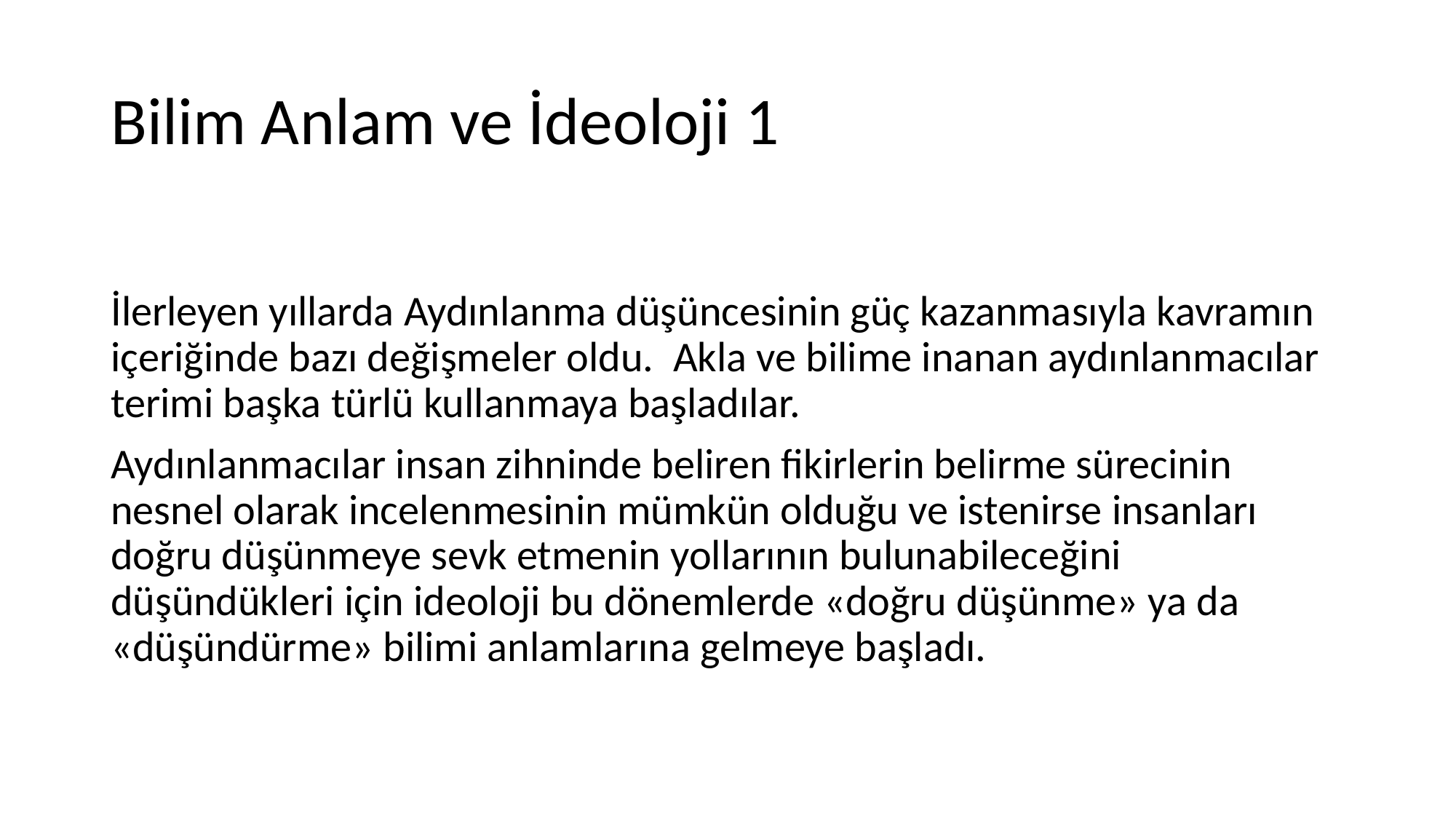

# Bilim Anlam ve İdeoloji 1

İlerleyen yıllarda Aydınlanma düşüncesinin güç kazanmasıyla kavramın içeriğinde bazı değişmeler oldu.  Akla ve bilime inanan aydınlanmacılar terimi başka türlü kullanmaya başladılar.
Aydınlanmacılar insan zihninde beliren fikirlerin belirme sürecinin nesnel olarak incelenmesinin mümkün olduğu ve istenirse insanları doğru düşünmeye sevk etmenin yollarının bulunabileceğini düşündükleri için ideoloji bu dönemlerde «doğru düşünme» ya da «düşündürme» bilimi anlamlarına gelmeye başladı.